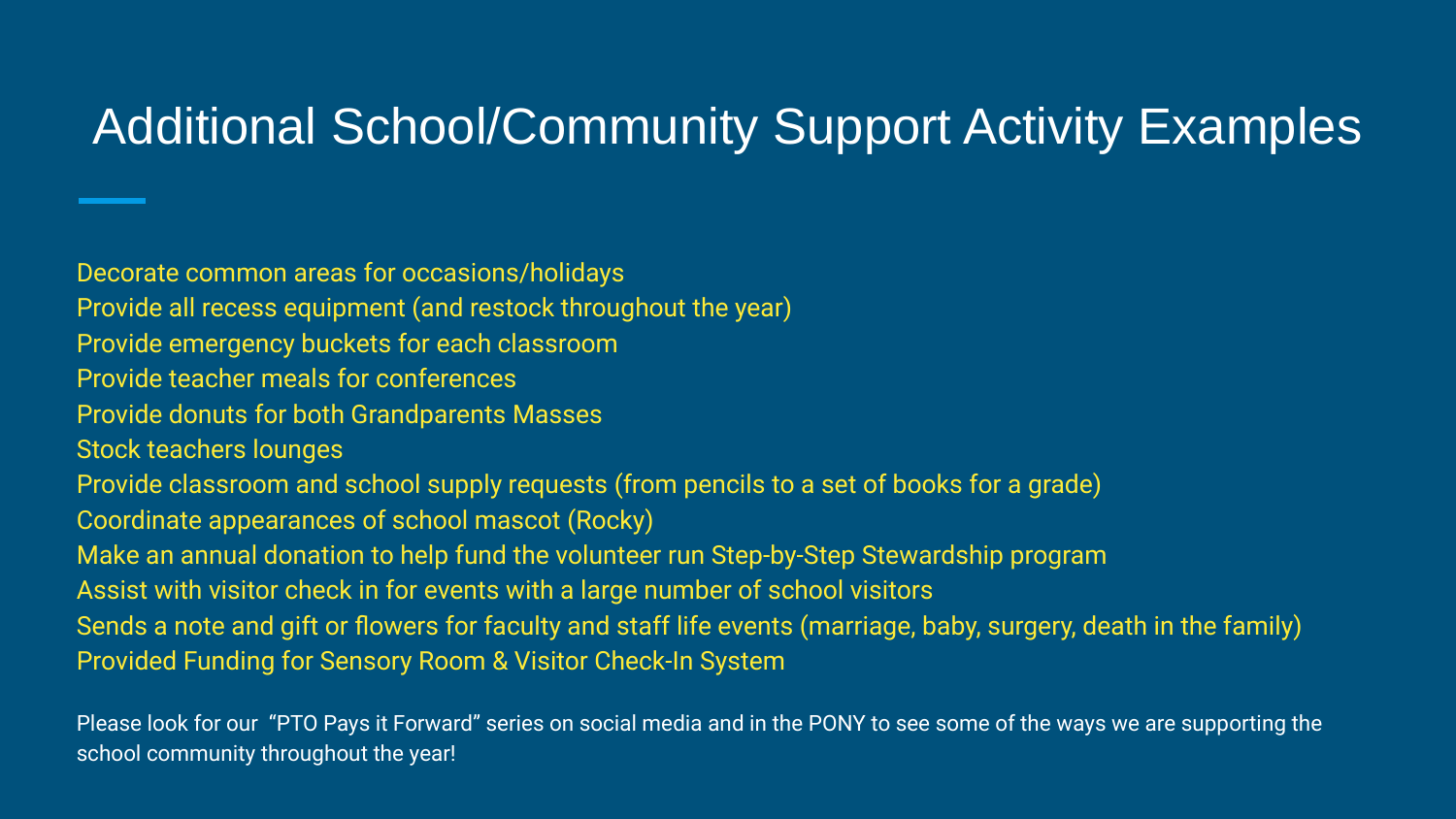

# Additional School/Community Support Activity Examples
Decorate common areas for occasions/holidays
Provide all recess equipment (and restock throughout the year)
Provide emergency buckets for each classroom
Provide teacher meals for conferences
Provide donuts for both Grandparents Masses
Stock teachers lounges
Provide classroom and school supply requests (from pencils to a set of books for a grade)
Coordinate appearances of school mascot (Rocky)
Make an annual donation to help fund the volunteer run Step-by-Step Stewardship program
Assist with visitor check in for events with a large number of school visitors
Sends a note and gift or flowers for faculty and staff life events (marriage, baby, surgery, death in the family)
Provided Funding for Sensory Room & Visitor Check-In System

Please look for our  “PTO Pays it Forward” series on social media and in the PONY to see some of the ways we are supporting the school community throughout the year!